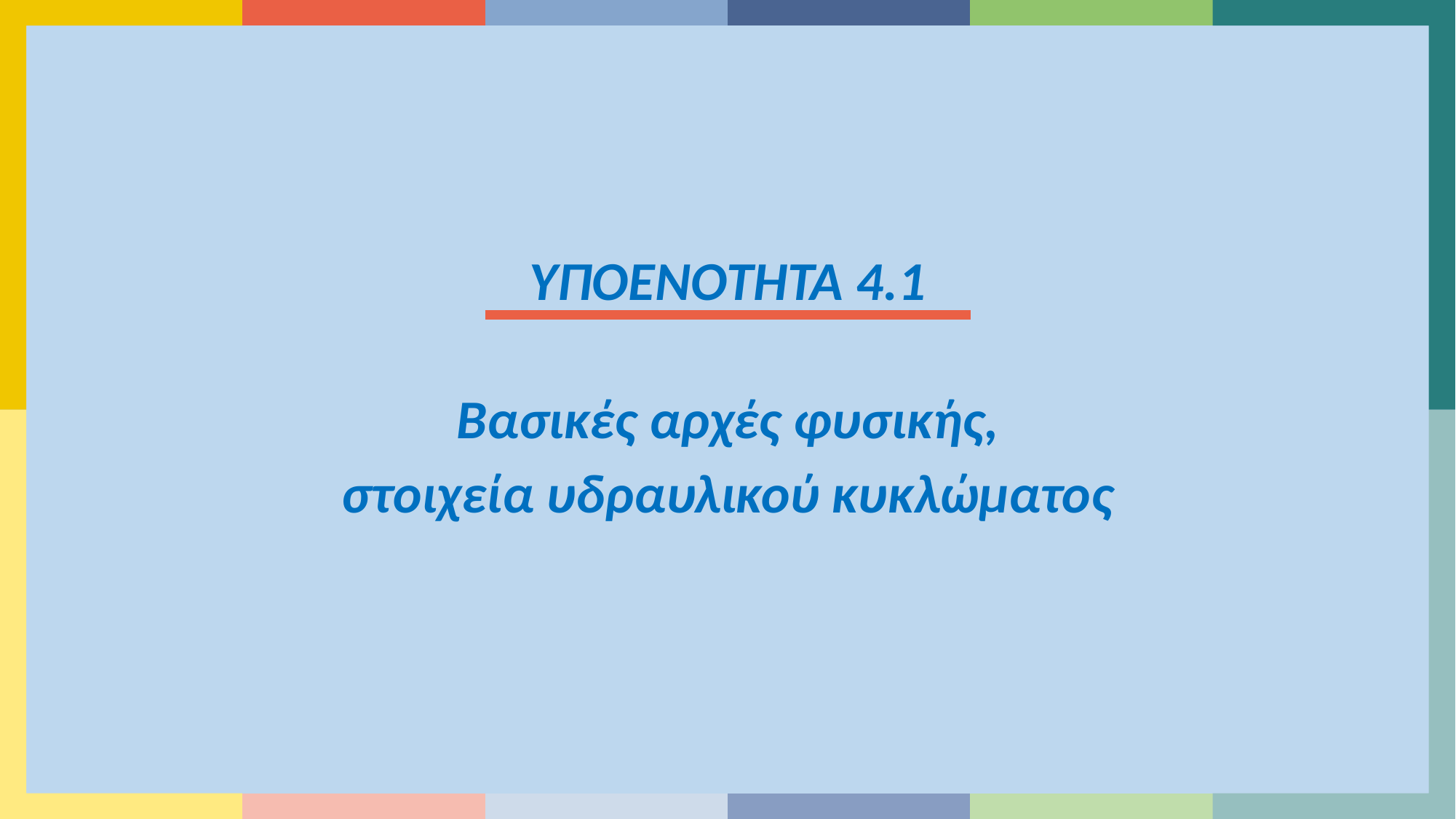

ΥΠΟΕΝΟΤΗΤΑ 4.1

Βασικές αρχές φυσικής,
στοιχεία υδραυλικού κυκλώματος